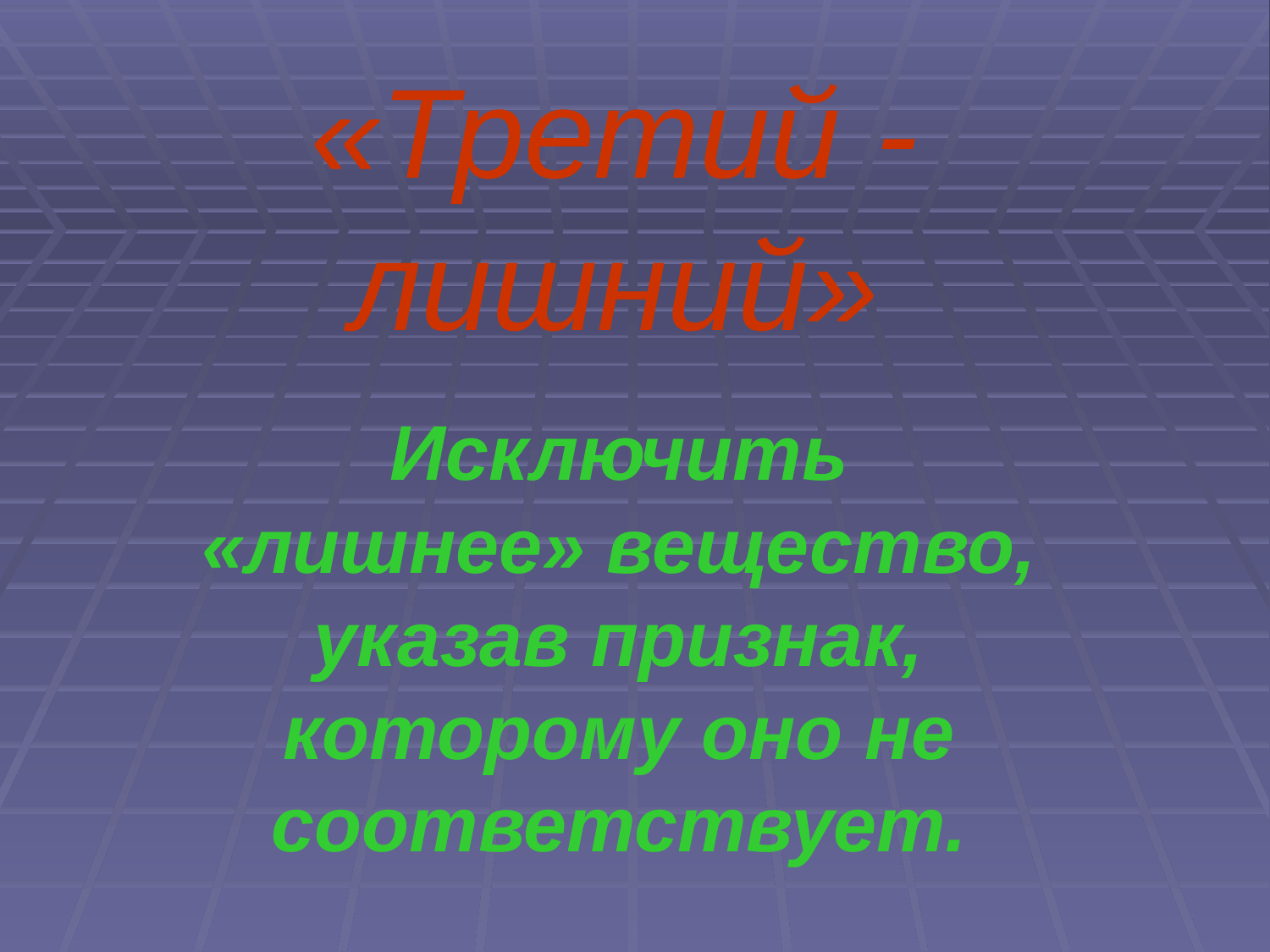

# «Третий - лишний»
Исключить «лишнее» вещество, указав признак, которому оно не соответствует.